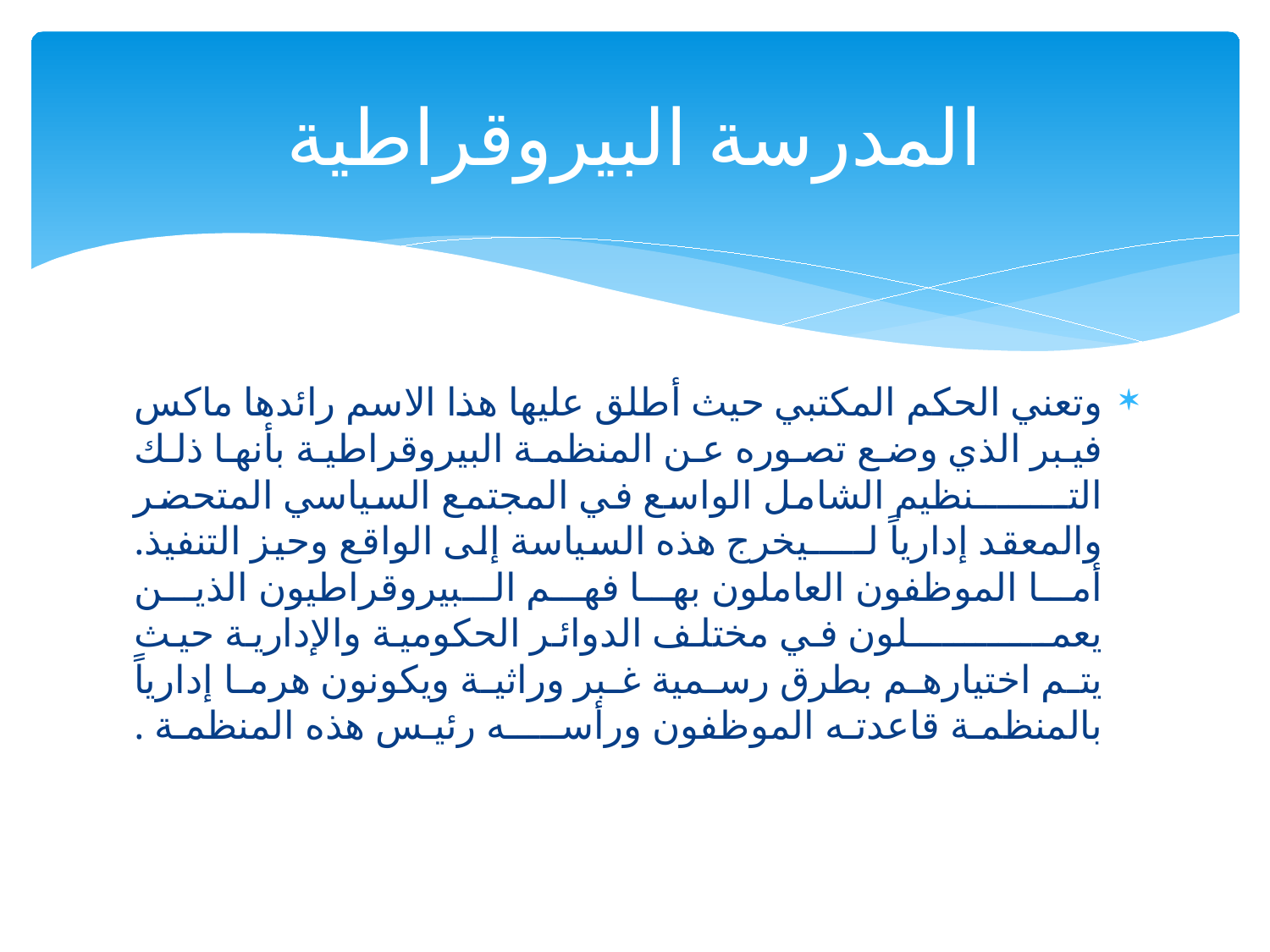

# المدرسة البيروقراطية
وتعني الحكم المكتبي حيث أطلق عليها هذا الاسم رائدها ماكس فيبر الذي وضع تصوره عن المنظمة البيروقراطية بأنها ذلك التــــــــنظيم الشامل الواسع في المجتمع السياسي المتحضر والمعقد إدارياً لـــــيخرج هذه السياسة إلى الواقع وحيز التنفيذ.
أما الموظفون العاملون بها فهم البيروقراطيون الذين يعمــــــــــــلون في مختلف الدوائر الحكومية والإدارية حيث يتم اختيارهم بطرق رسمية غبر وراثية ويكونون هرما إدارياً بالمنظمة قاعدته الموظفون ورأســــه رئيس هذه المنظمة .